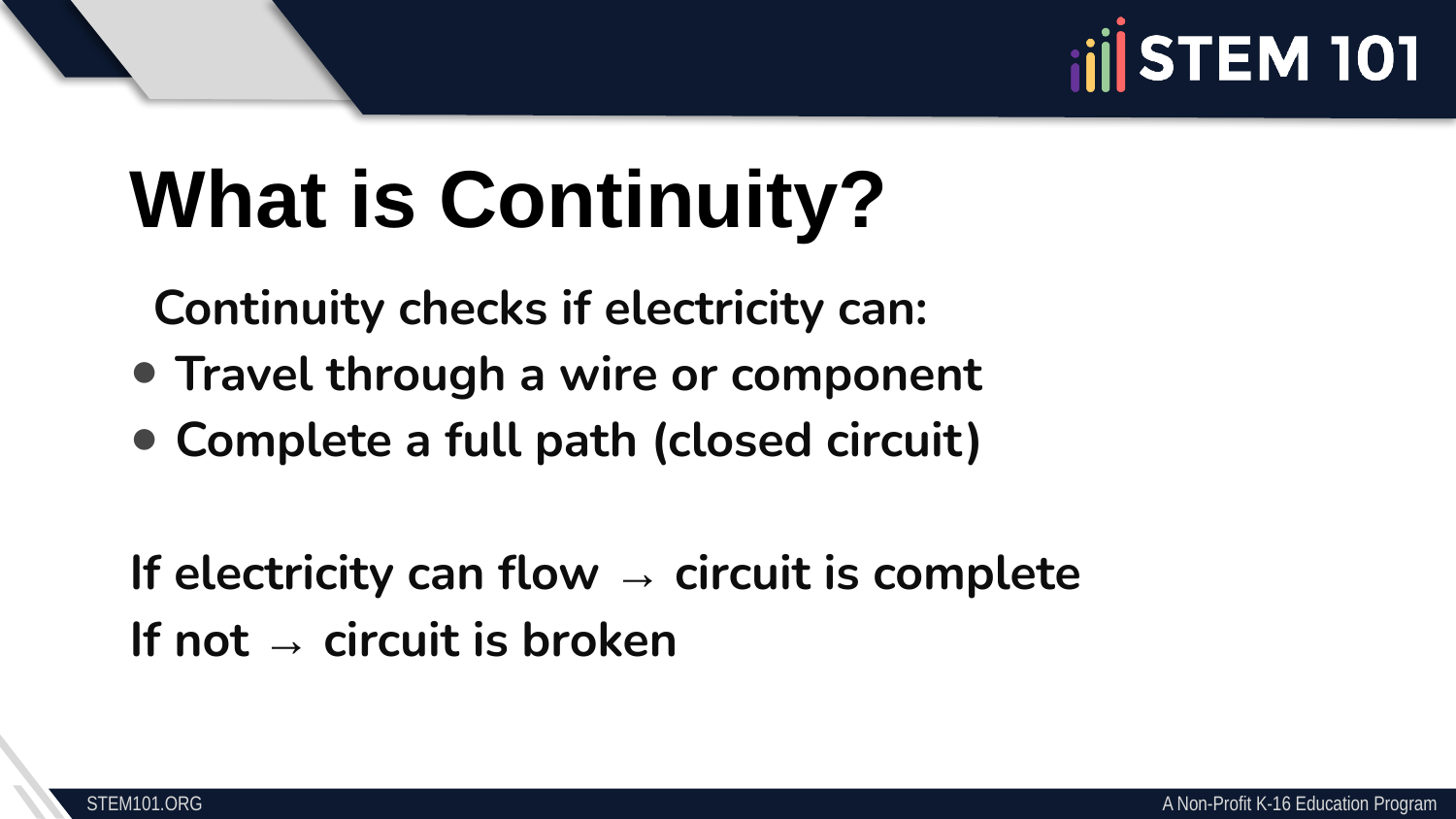

What is Continuity?
Continuity checks if electricity can:
Travel through a wire or component
Complete a full path (closed circuit)

If electricity can flow → circuit is complete
If not → circuit is broken